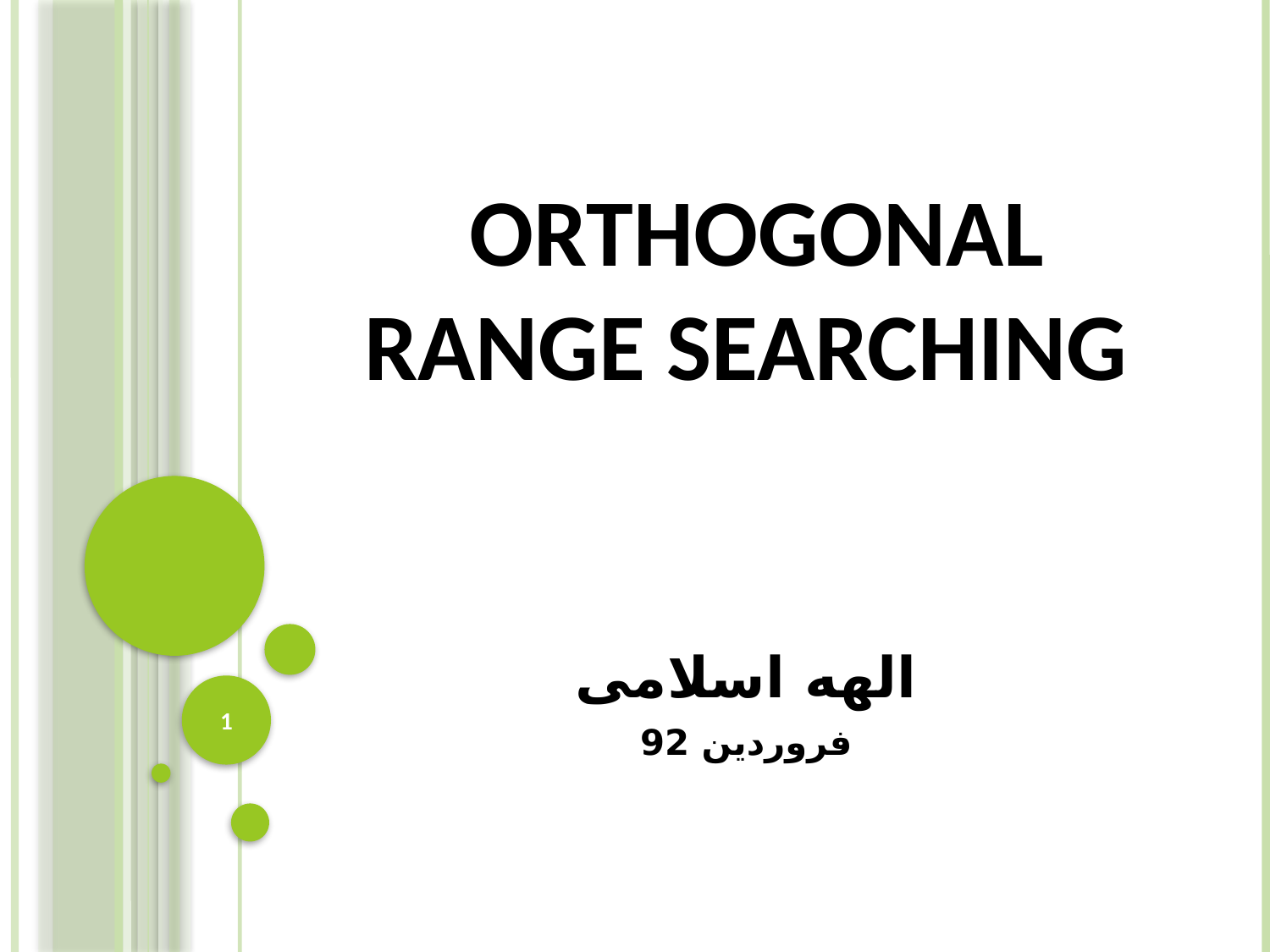

,
# Orthogonal Range Searching

الهه اسلامی
فروردین 92
1